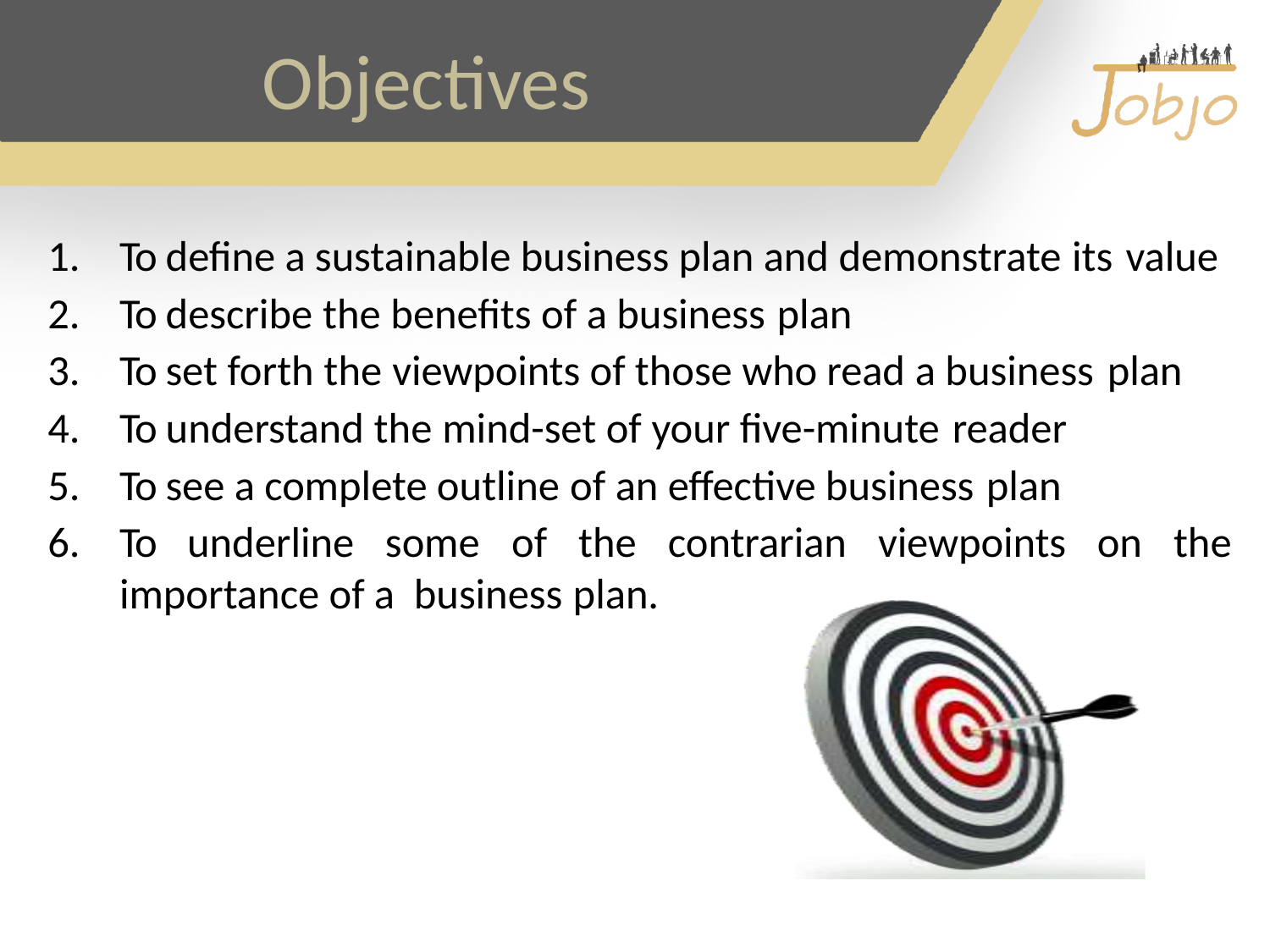

# Objectives
To define a sustainable business plan and demonstrate its value
To describe the benefits of a business plan
To set forth the viewpoints of those who read a business plan
To understand the mind-set of your five-minute reader
To see a complete outline of an effective business plan
To underline some of the contrarian viewpoints on the importance of a  business plan.